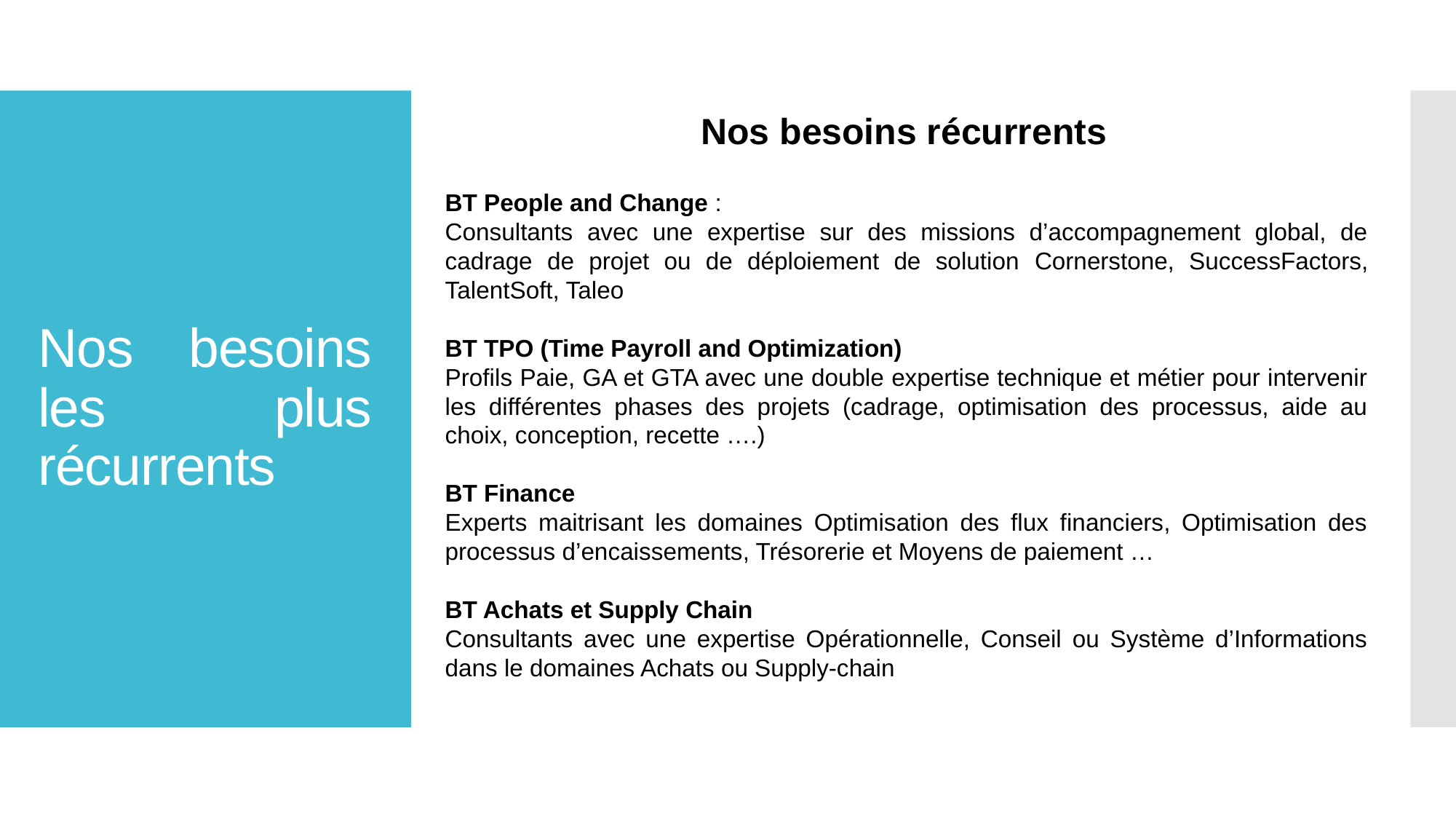

Nos besoins récurrents
# Nos besoins les plus récurrents
BT People and Change :
Consultants avec une expertise sur des missions d’accompagnement global, de cadrage de projet ou de déploiement de solution Cornerstone, SuccessFactors, TalentSoft, Taleo

BT TPO (Time Payroll and Optimization)
Profils Paie, GA et GTA avec une double expertise technique et métier pour intervenir les différentes phases des projets (cadrage, optimisation des processus, aide au choix, conception, recette ….)

BT Finance
Experts maitrisant les domaines Optimisation des flux financiers, Optimisation des processus d’encaissements, Trésorerie et Moyens de paiement …

BT Achats et Supply Chain
Consultants avec une expertise Opérationnelle, Conseil ou Système d’Informations dans le domaines Achats ou Supply-chain